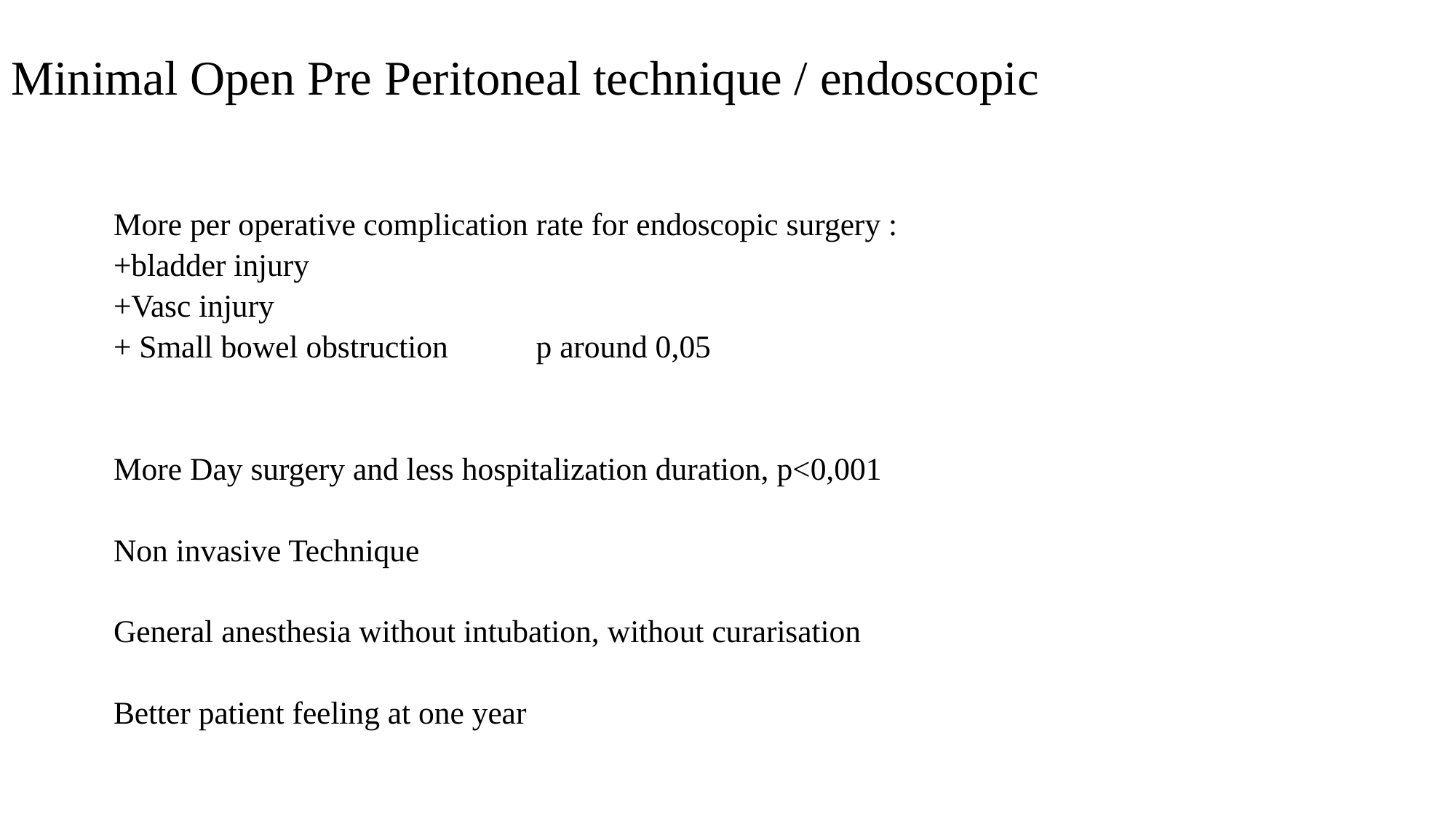

# Minimal Open Pre Peritoneal technique / endoscopic

More per operative complication rate for endoscopic surgery :
	+bladder injury
	+Vasc injury
	+ Small bowel obstruction           p around 0,05

More Day surgery and less hospitalization duration, p<0,001

Non invasive Technique

	General anesthesia without intubation, without curarisation

	Better patient feeling at one year